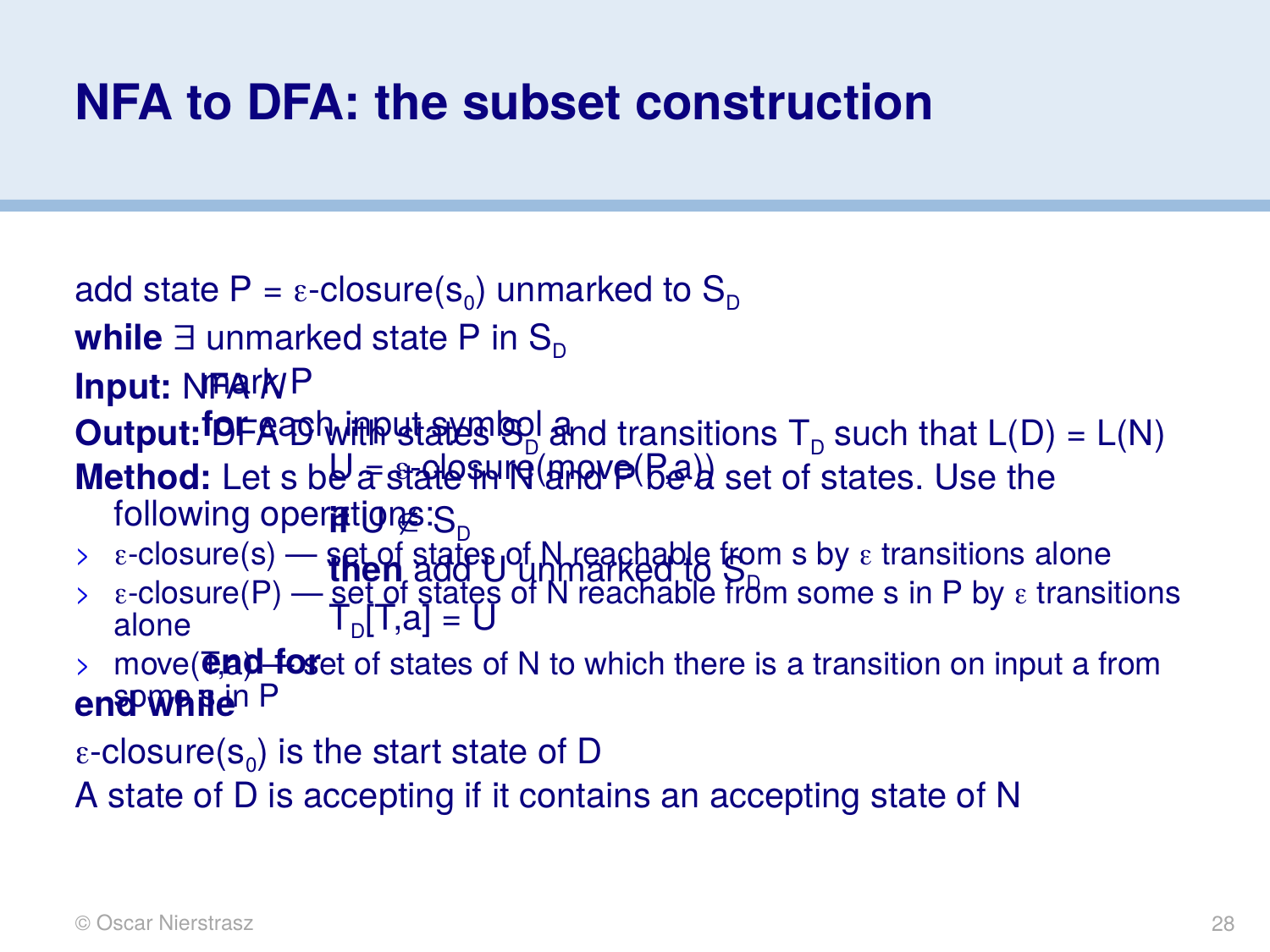

# NFA to DFA: the subset construction
Input: NFA N
Output: DFA D with states SD and transitions TD such that L(D) = L(N)
Method: Let s be a state in N and P be a set of states. Use the following operations:
ε-closure(s) — set of states of N reachable from s by ε transitions alone
ε-closure(P) — set of states of N reachable from some s in P by ε transitions alone
move(T,a) — set of states of N to which there is a transition on input a from some s in P
add state P = ε-closure(s0) unmarked to SD
while ∃ unmarked state P in SD
	mark P
	for each input symbol a
		U = ε-closure(move(P,a))
		if U ∉ SD
		then add U unmarked to SD
		TD[T,a] = U
	end for
end while
ε-closure(s0) is the start state of D
A state of D is accepting if it contains an accepting state of N
© Oscar Nierstrasz
28